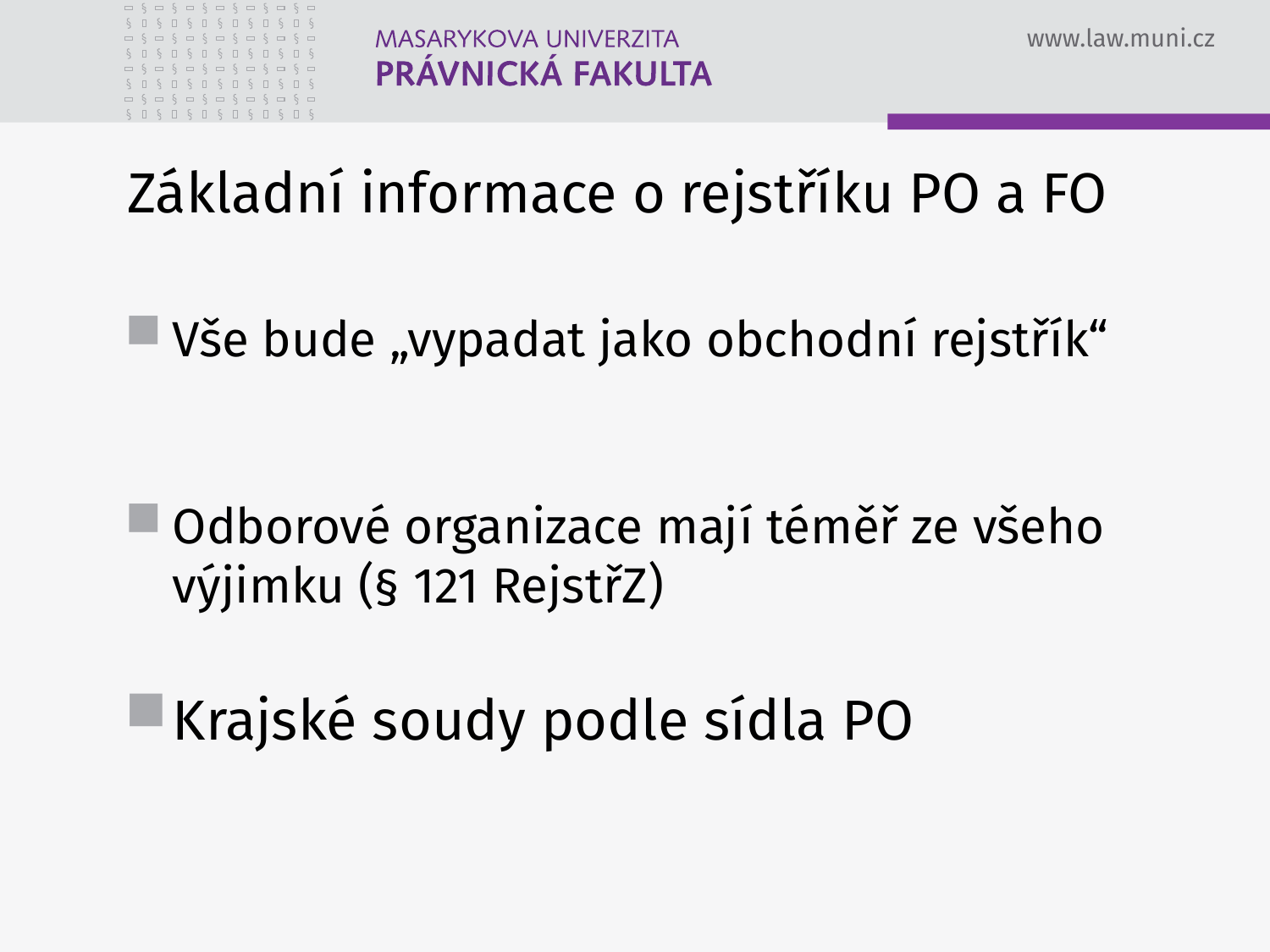

# Základní informace o rejstříku PO a FO

Vše bude „vypadat jako obchodní rejstřík“

Odborové organizace mají téměř ze všeho výjimku (§ 121 RejstřZ)

Krajské soudy podle sídla PO